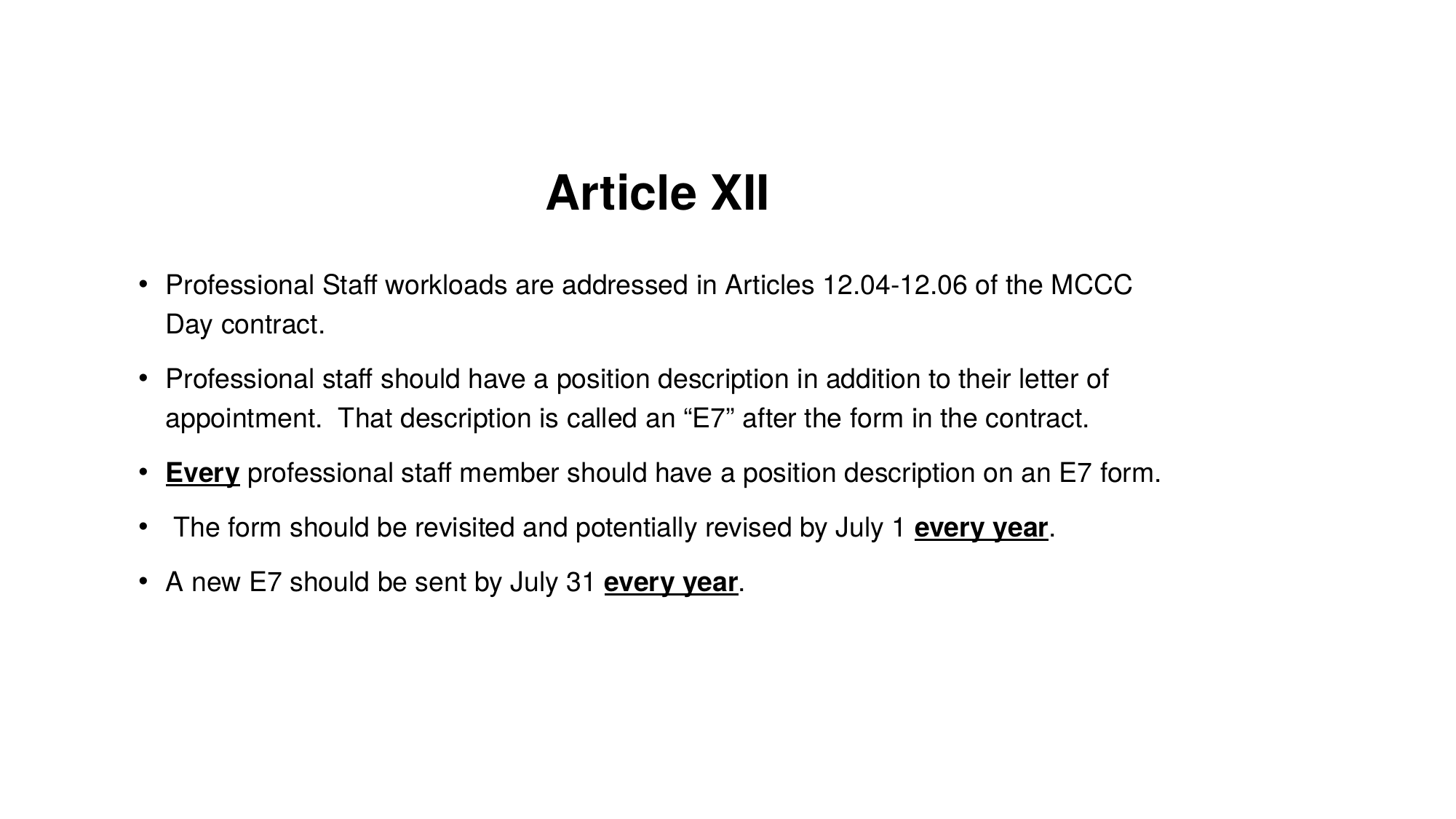

# Article XII
Professional Staff workloads are addressed in Articles 12.04-12.06 of the MCCC Day contract.
Professional staff should have a position description in addition to their letter of appointment.  That description is called an “E7” after the form in the contract.
Every professional staff member should have a position description on an E7 form.
 The form should be revisited and potentially revised by July 1 every year.
A new E7 should be sent by July 31 every year.